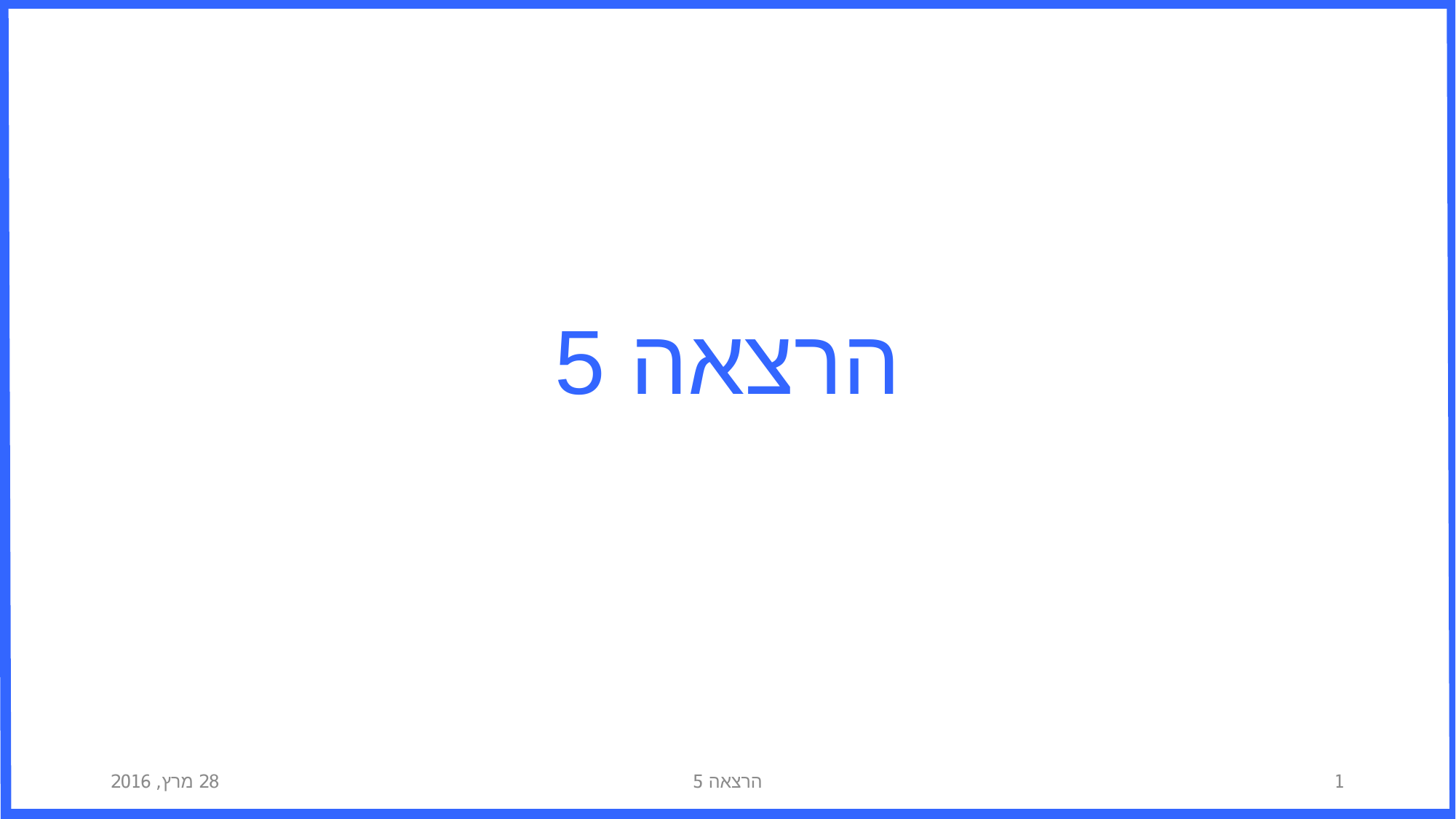

# הרצאה 5

28 מרץ, 2016
הרצאה 5
1